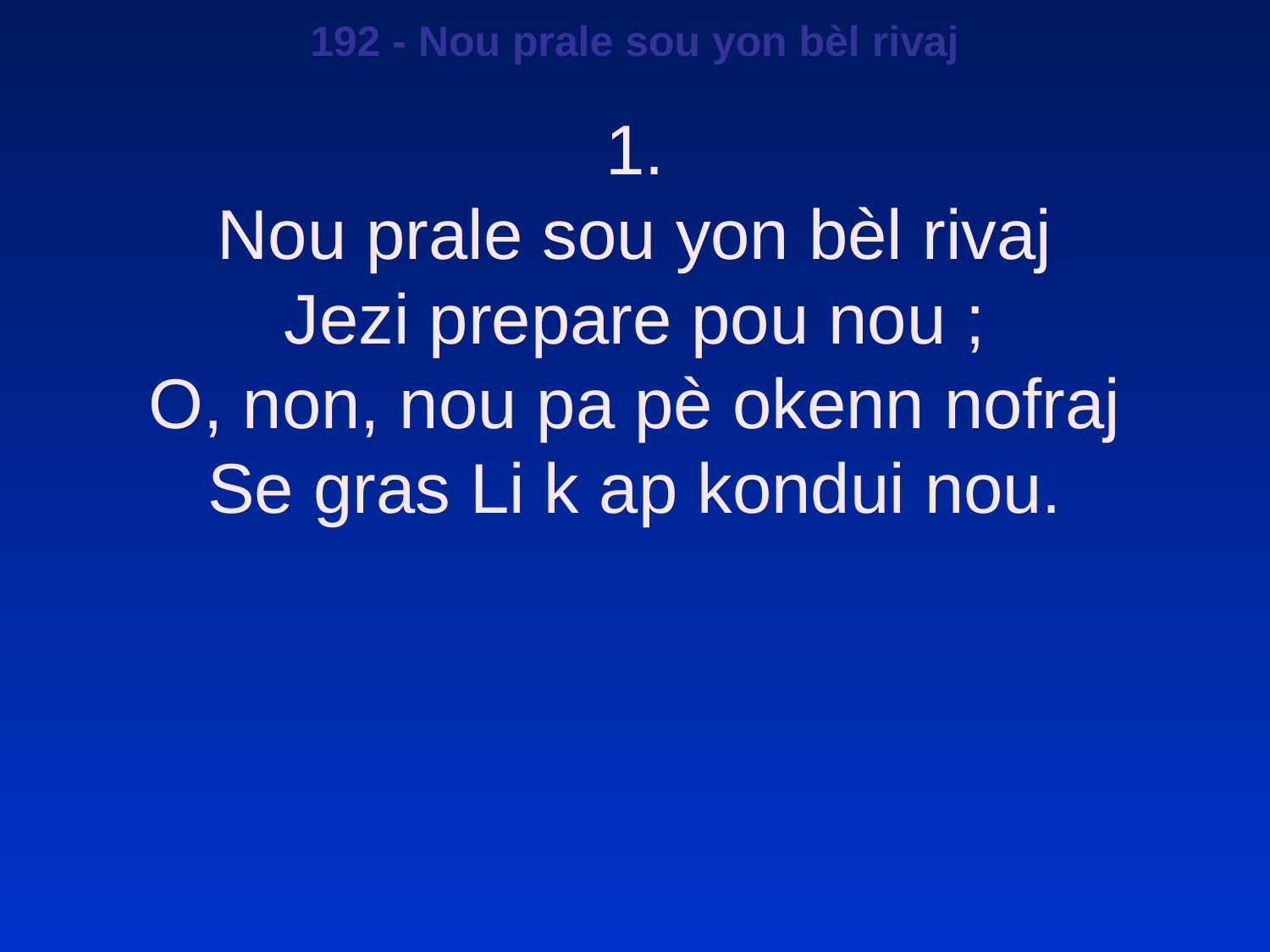

192 - Nou prale sou yon bèl rivaj
1.
Nou prale sou yon bèl rivaj
Jezi prepare pou nou ;
O, non, nou pa pè okenn nofraj
Se gras Li k ap kondui nou.